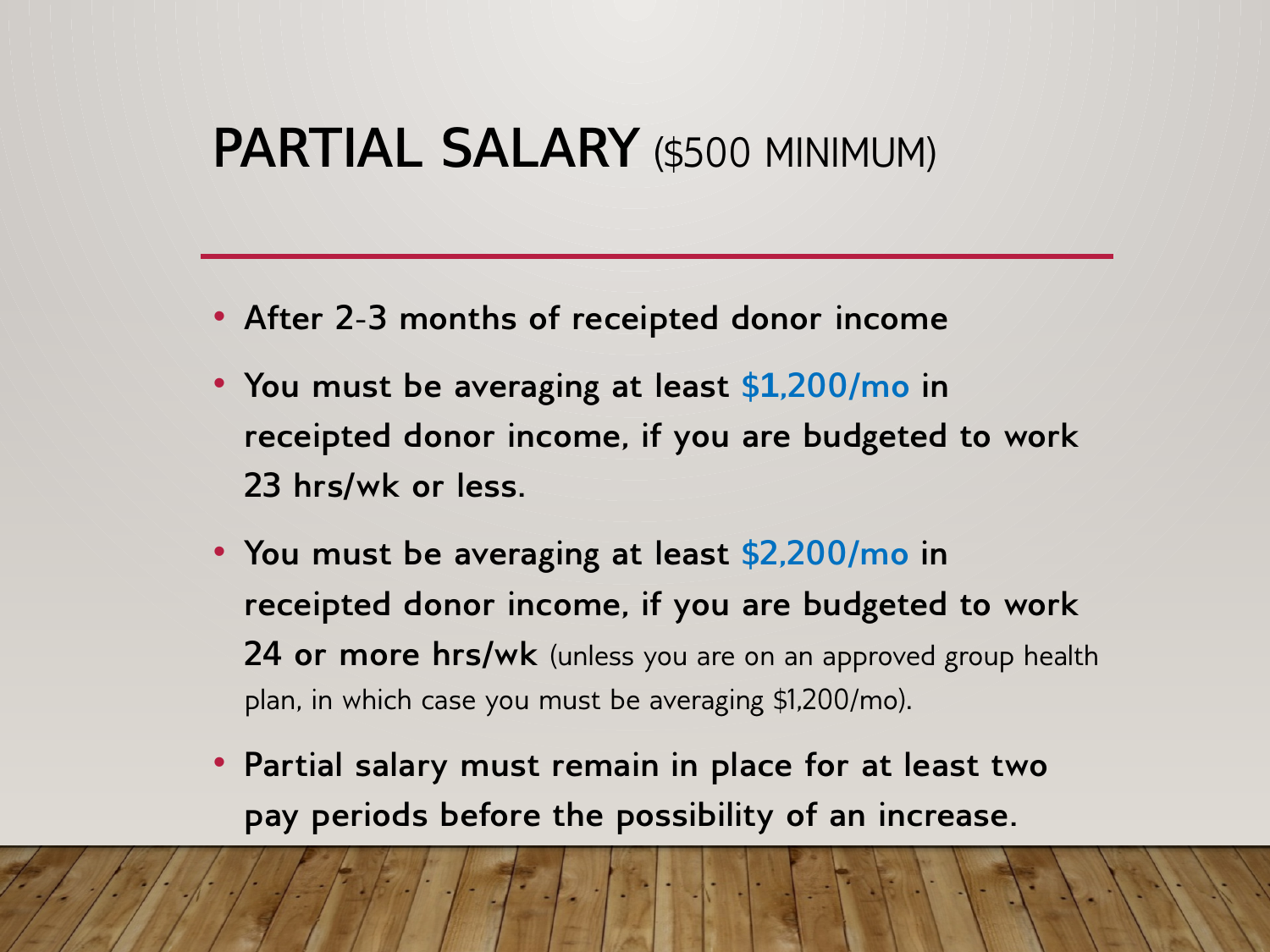

# Partial salary ($500 minimum)
After 2-3 months of receipted donor income
You must be averaging at least $1,200/mo in receipted donor income, if you are budgeted to work 23 hrs/wk or less.
You must be averaging at least $2,200/mo in receipted donor income, if you are budgeted to work 24 or more hrs/wk (unless you are on an approved group health plan, in which case you must be averaging $1,200/mo).
Partial salary must remain in place for at least two pay periods before the possibility of an increase.